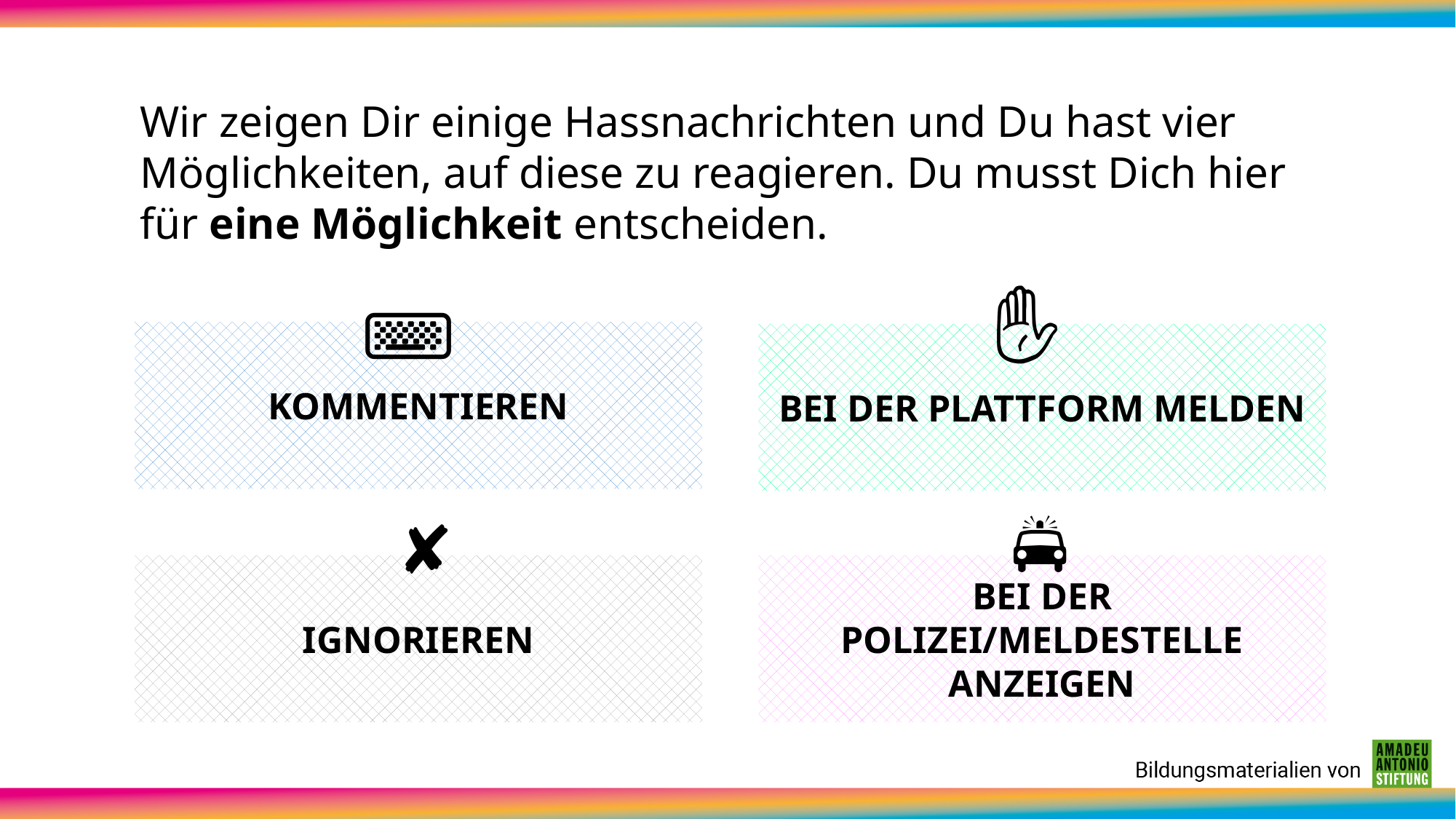

Wir zeigen Dir einige Hassnachrichten und Du hast vier Möglichkeiten, auf diese zu reagieren. Du musst Dich hier für eine Möglichkeit entscheiden.
✋
⌨
KOMMENTIEREN
BEI DER PLATTFORM MELDEN
🚔
✘
IGNORIEREN
BEI DER POLIZEI/MELDESTELLE ANZEIGEN